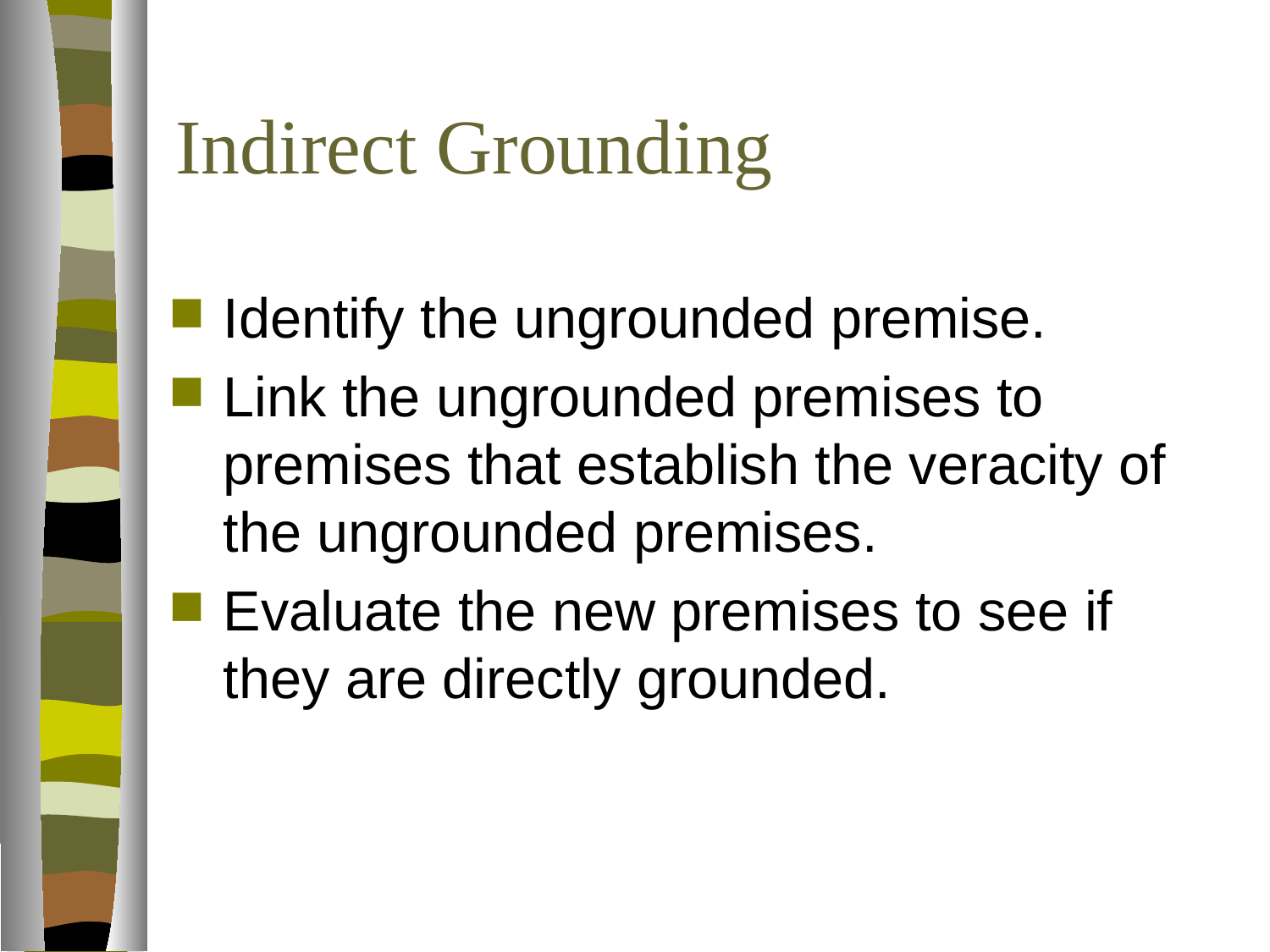

# Indirect Grounding
Identify the ungrounded premise.
Link the ungrounded premises to premises that establish the veracity of the ungrounded premises.
Evaluate the new premises to see if they are directly grounded.